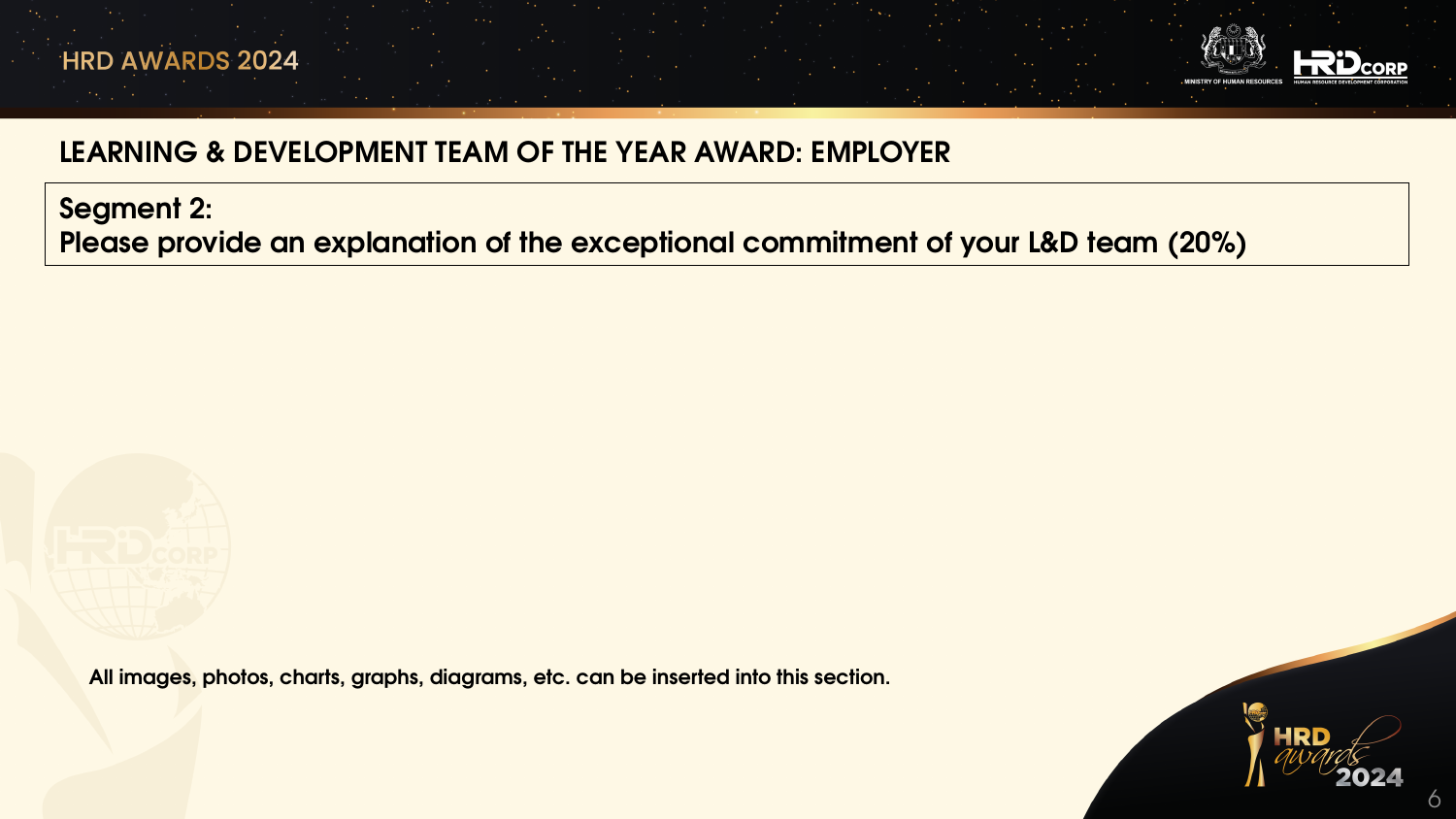

LEARNING & DEVELOPMENT TEAM OF THE YEAR AWARD: EMPLOYER
Segment 2:
Please provide an explanation of the exceptional commitment of your L&D team (20%)

All images, photos, charts, graphs, diagrams, etc. can be inserted into this section.
6